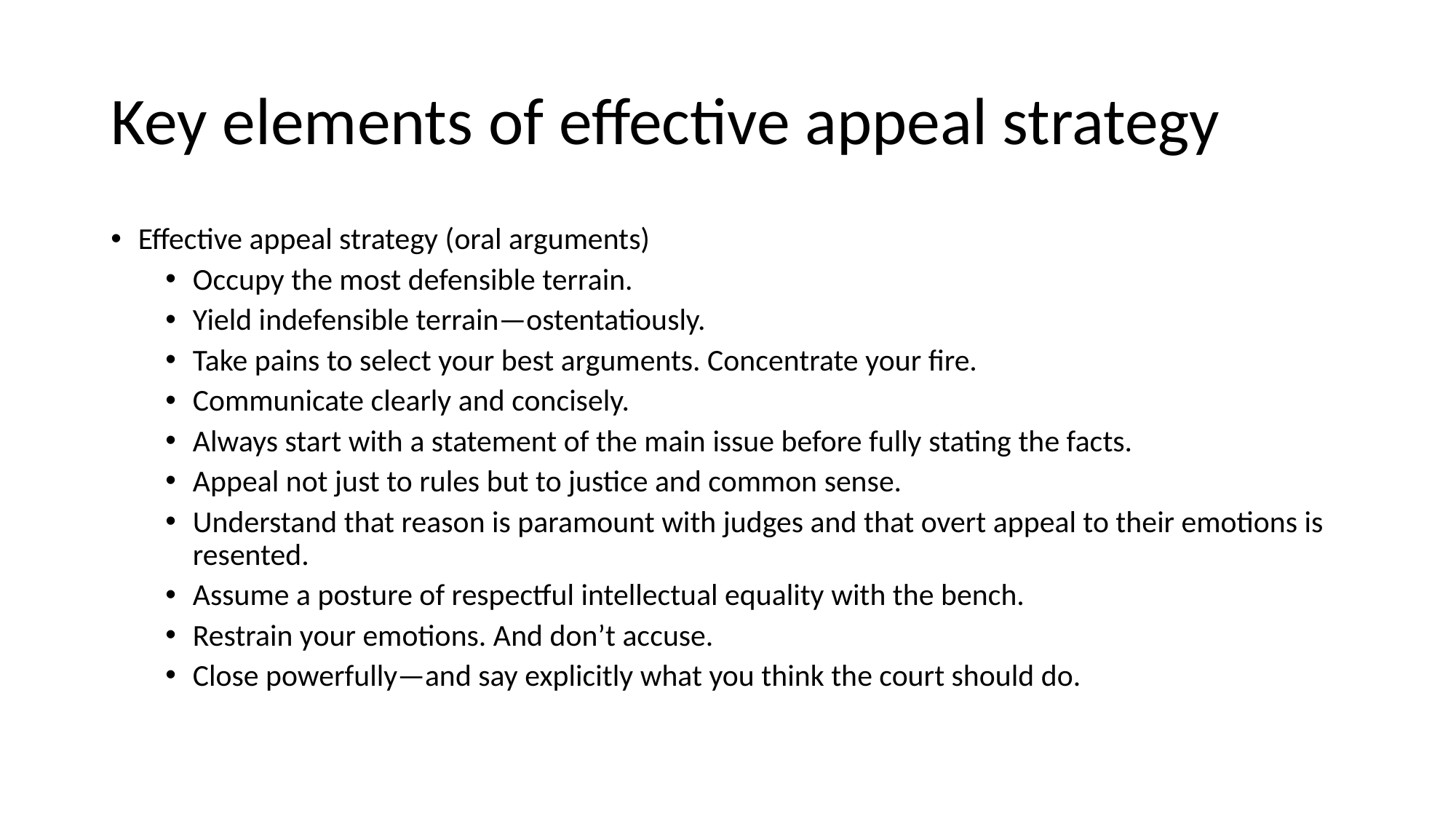

# Key elements of effective appeal strategy
Effective appeal strategy (oral arguments)
Occupy the most defensible terrain.
Yield indefensible terrain—ostentatiously.
Take pains to select your best arguments. Concentrate your fire.
Communicate clearly and concisely.
Always start with a statement of the main issue before fully stating the facts.
Appeal not just to rules but to justice and common sense.
Understand that reason is paramount with judges and that overt appeal to their emotions is resented.
Assume a posture of respectful intellectual equality with the bench.
Restrain your emotions. And don’t accuse.
Close powerfully—and say explicitly what you think the court should do.